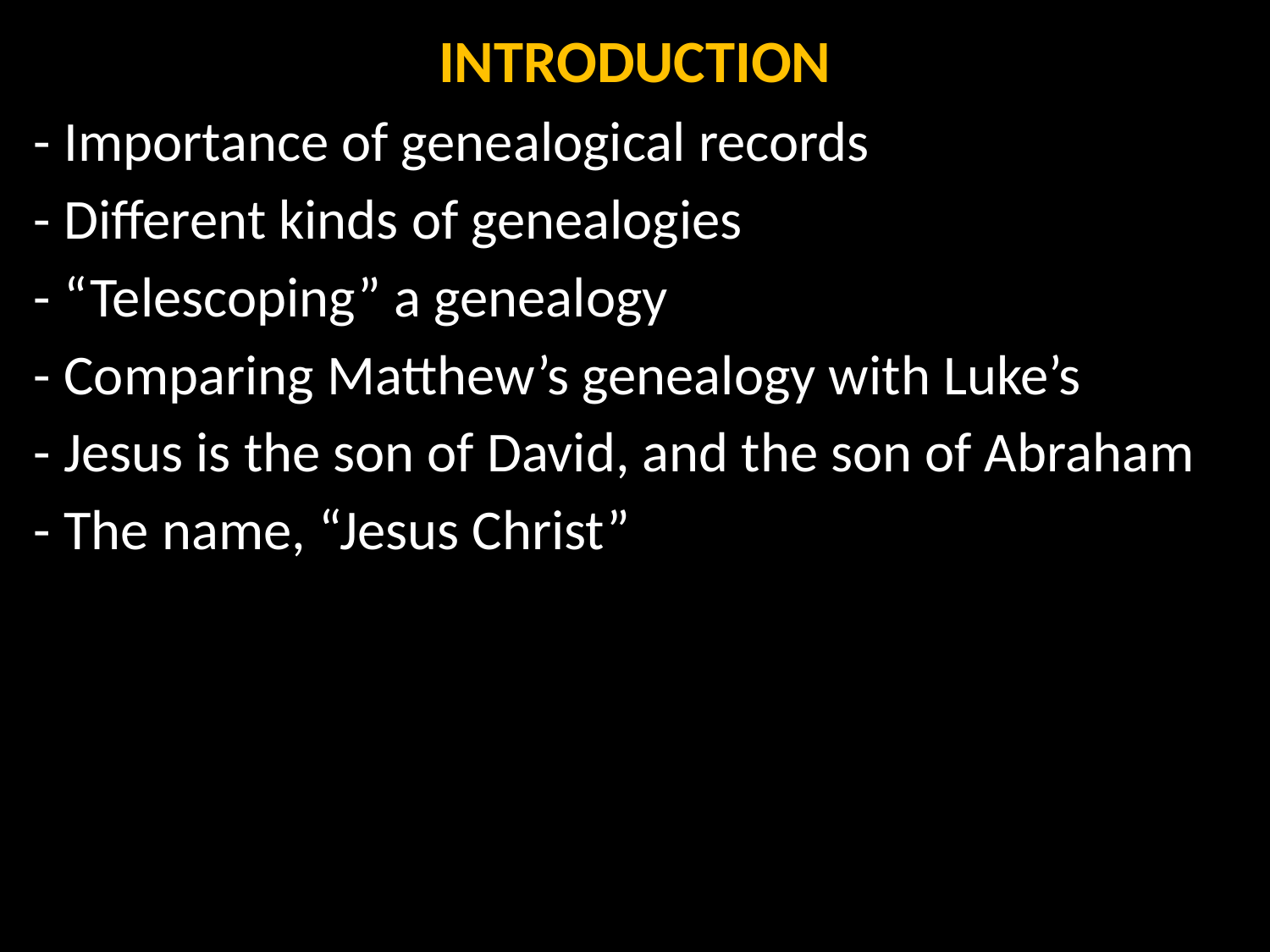

INTRODUCTION
- Importance of genealogical records
- Different kinds of genealogies
- “Telescoping” a genealogy
- Comparing Matthew’s genealogy with Luke’s
- Jesus is the son of David, and the son of Abraham
- The name, “Jesus Christ”